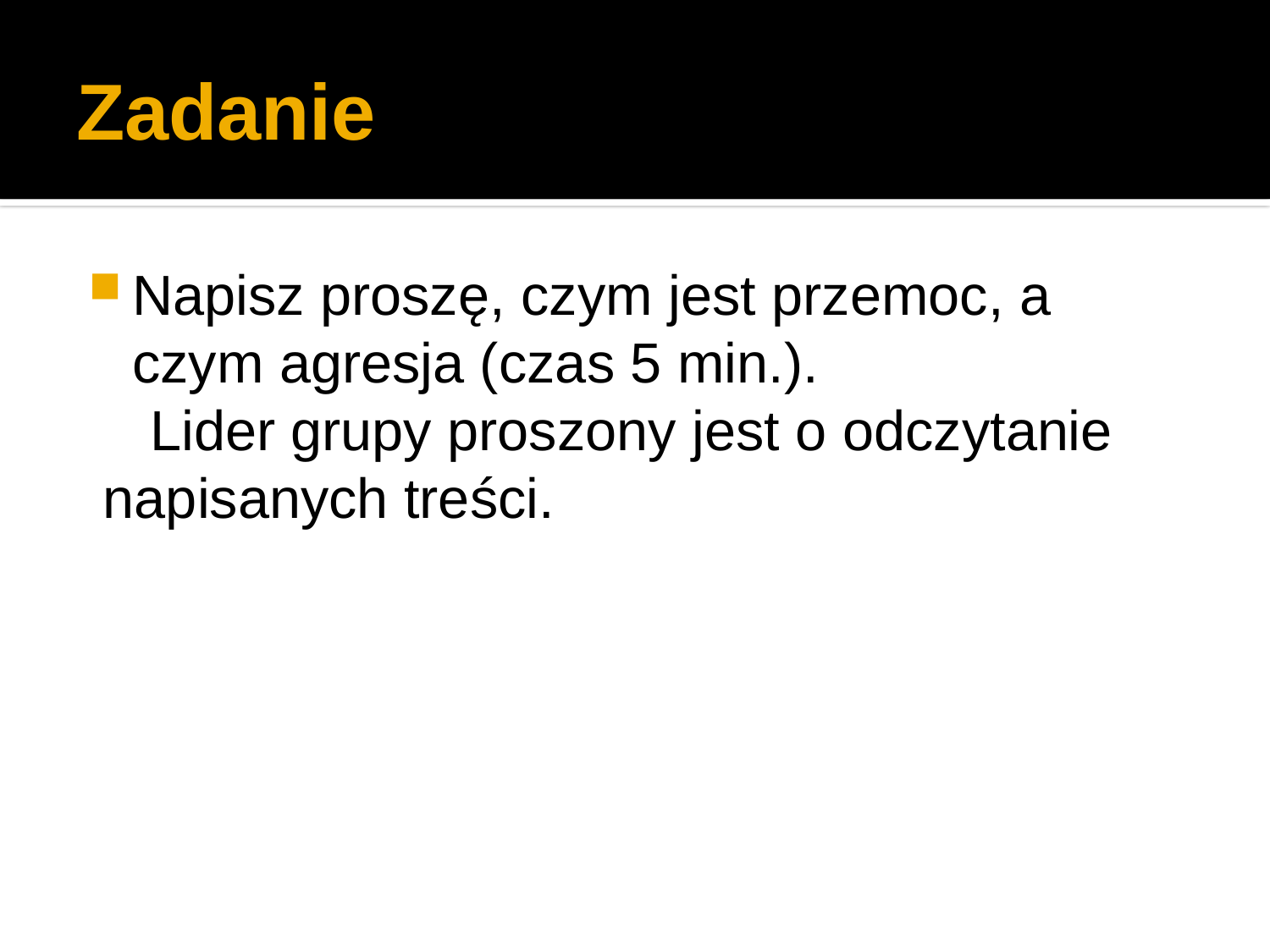

# Zadanie
Napisz proszę, czym jest przemoc, a czym agresja (czas 5 min.).
    Lider grupy proszony jest o odczytanie       napisanych treści.